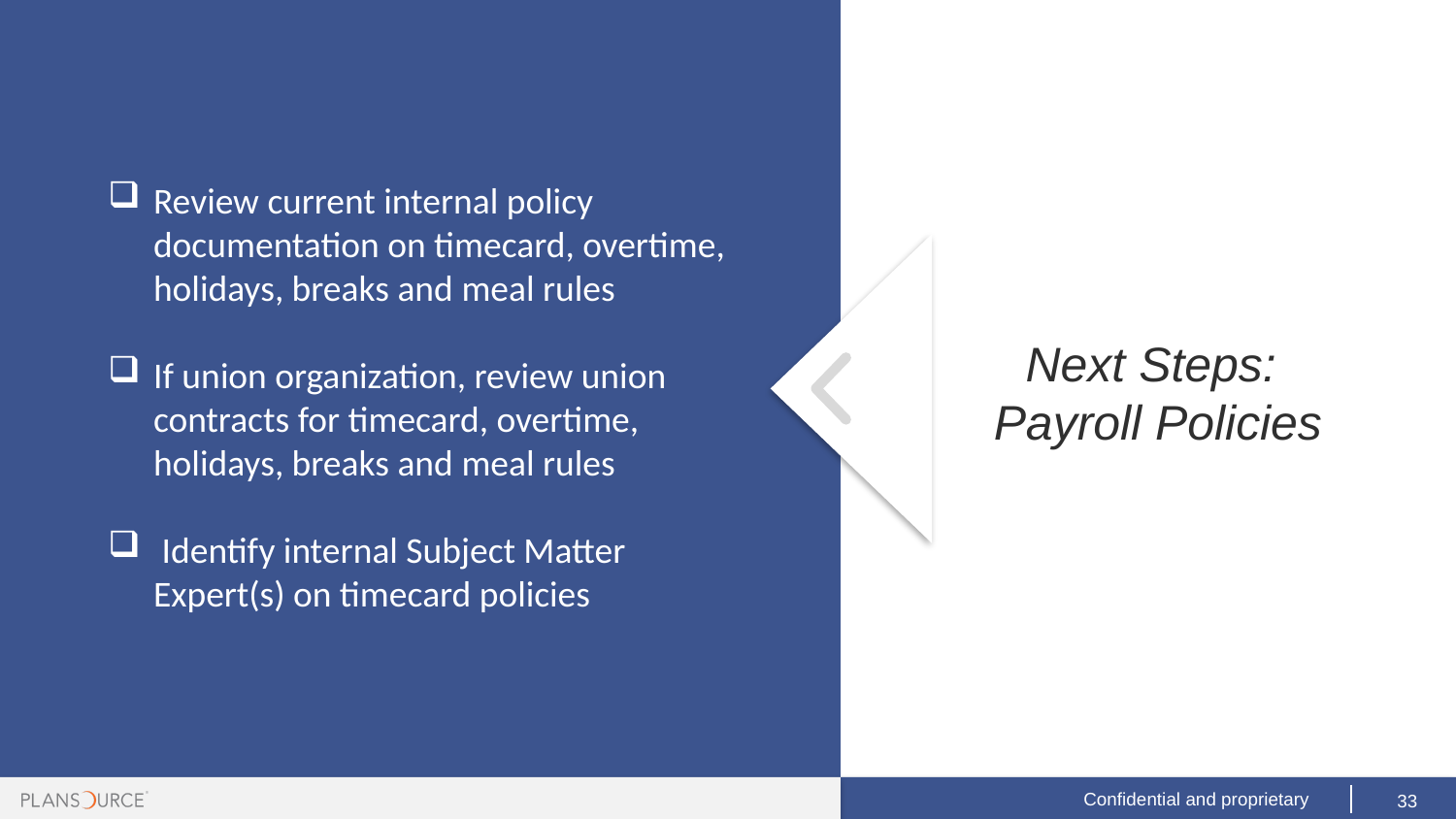

Review current internal policy documentation on timecard, overtime, holidays, breaks and meal rules

If union organization, review union contracts for timecard, overtime, holidays, breaks and meal rules

 Identify internal Subject Matter Expert(s) on timecard policies
Next Steps:
Payroll Policies